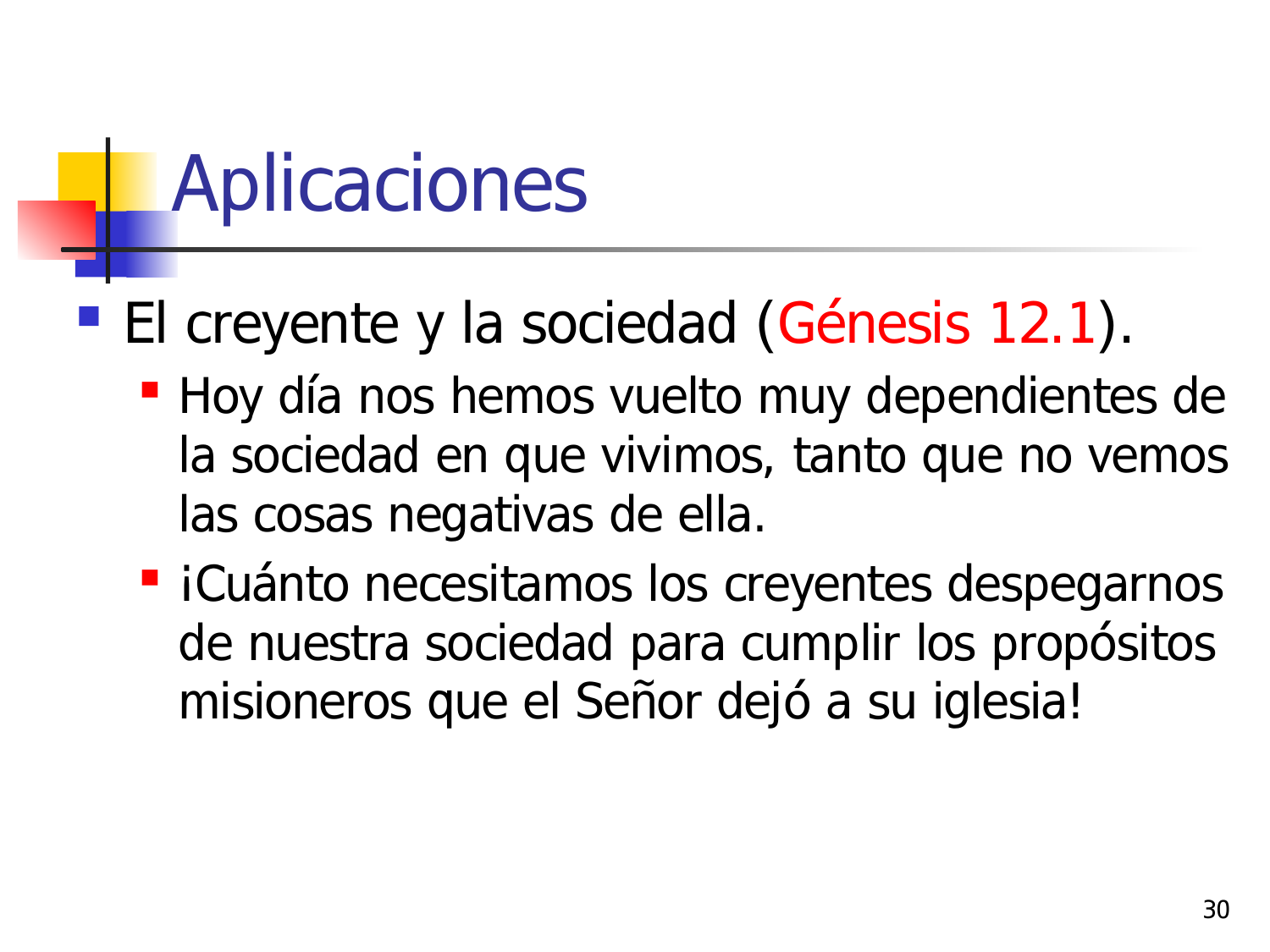

# Aplicaciones
El creyente y la sociedad (Génesis 12.1).
Hoy día nos hemos vuelto muy dependientes de la sociedad en que vivimos, tanto que no vemos las cosas negativas de ella.
¡Cuánto necesitamos los creyentes despegarnos de nuestra sociedad para cumplir los propósitos misioneros que el Señor dejó a su iglesia!
30